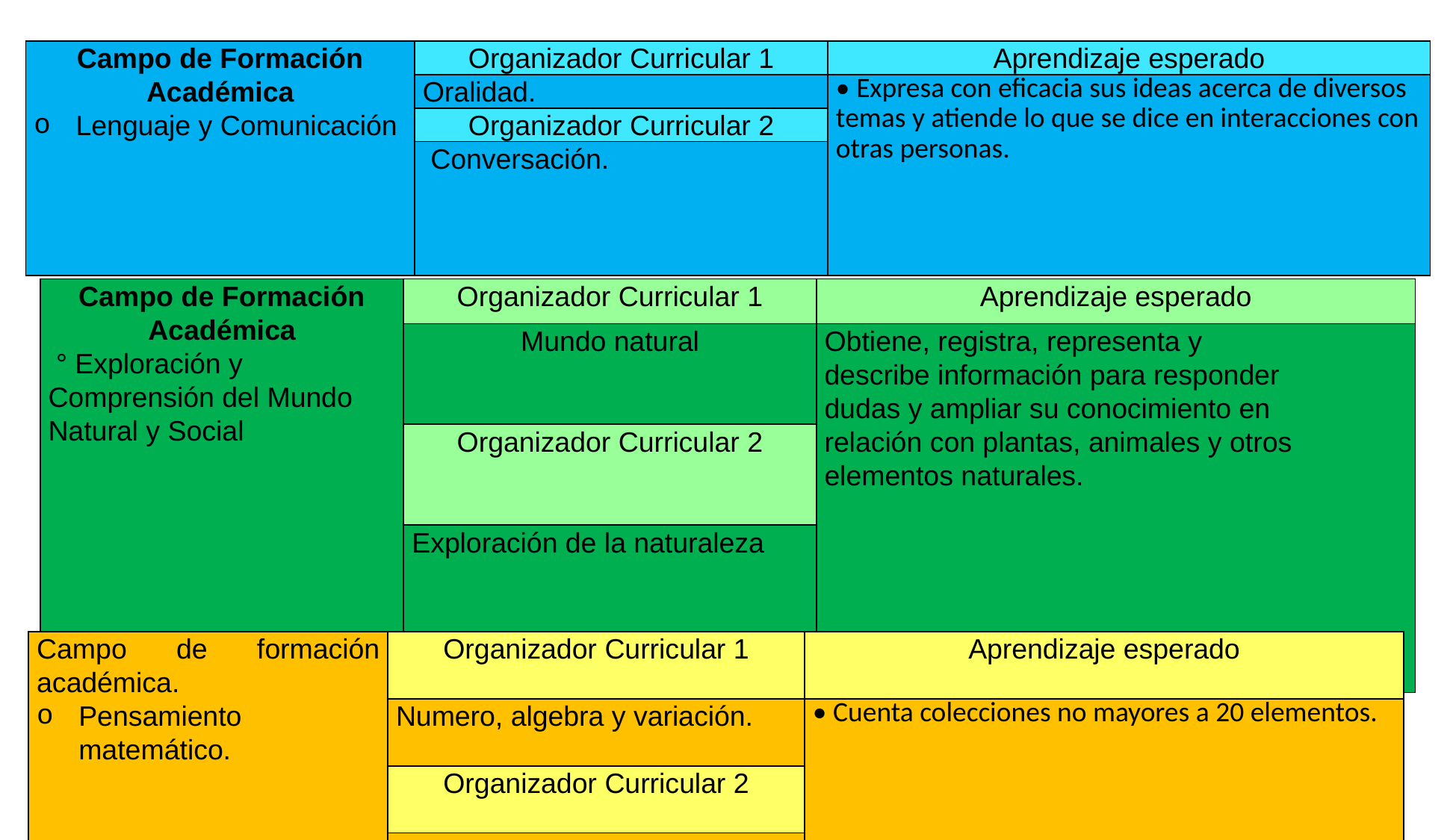

| Campo de Formación Académica Lenguaje y Comunicación | Organizador Curricular 1 | Aprendizaje esperado |
| --- | --- | --- |
|  | Oralidad. | • Expresa con eficacia sus ideas acerca de diversos temas y atiende lo que se dice en interacciones con otras personas. |
|  | Organizador Curricular 2 |  |
|  | Conversación. |  |
| Campo de Formación Académica ° Exploración y Comprensión del Mundo Natural y Social | Organizador Curricular 1 | Aprendizaje esperado |
| --- | --- | --- |
|  | Mundo natural | Obtiene, registra, representa y describe información para responder dudas y ampliar su conocimiento en relación con plantas, animales y otros elementos naturales. |
|  | Organizador Curricular 2 |  |
|  | Exploración de la naturaleza |  |
| Campo de formación académica. Pensamiento matemático. | Organizador Curricular 1 | Aprendizaje esperado |
| --- | --- | --- |
|  | Numero, algebra y variación. | • Cuenta colecciones no mayores a 20 elementos. |
|  | Organizador Curricular 2 |  |
|  | Numero. |  |